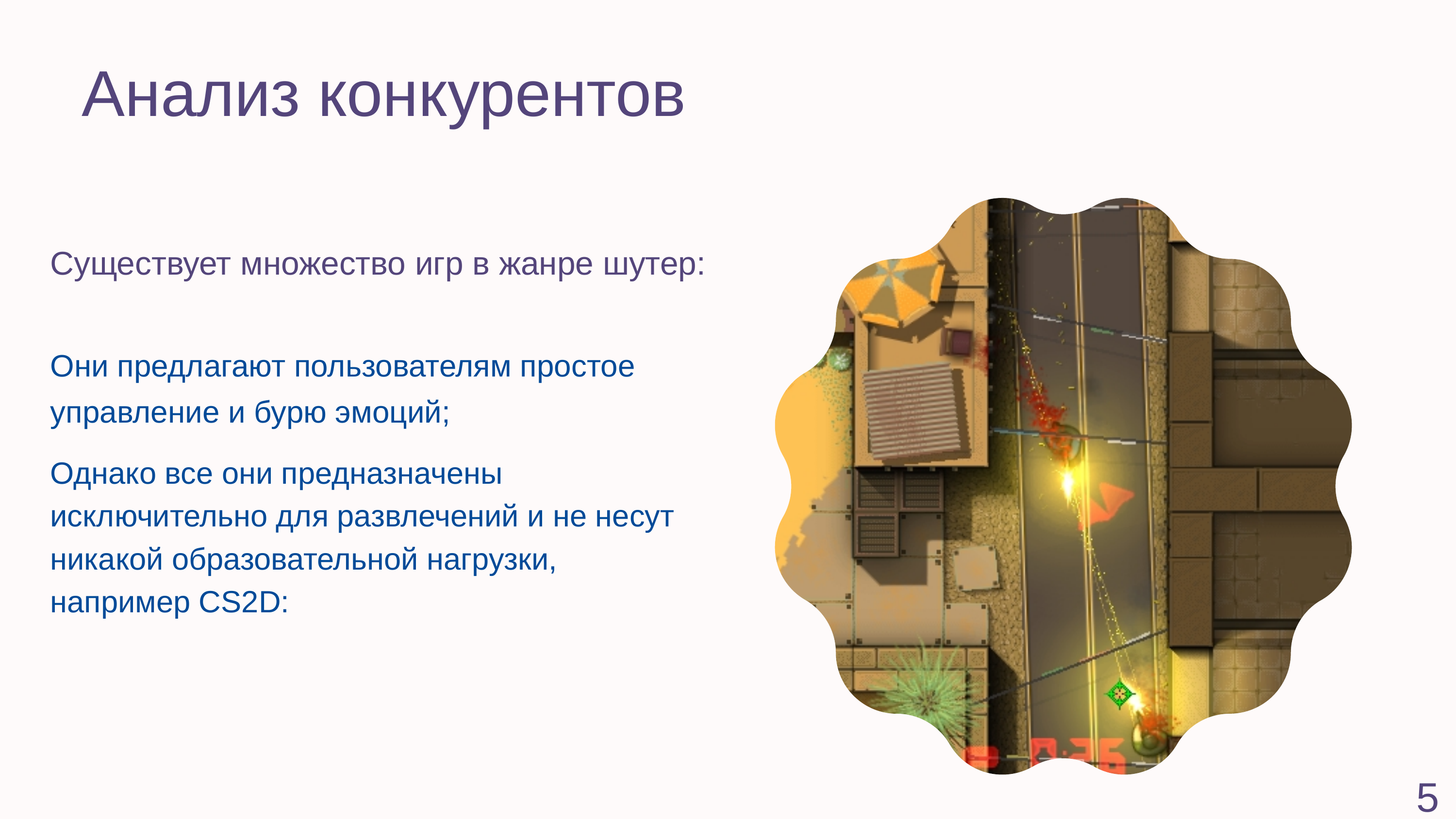

Анализ конкурентов

Существует множество игр в жанре шутер:
Они предлагают пользователям простое управление и бурю эмоций;
Однако все они предназначены исключительно для развлечений и не несут никакой образовательной нагрузки, например CS2D:
5